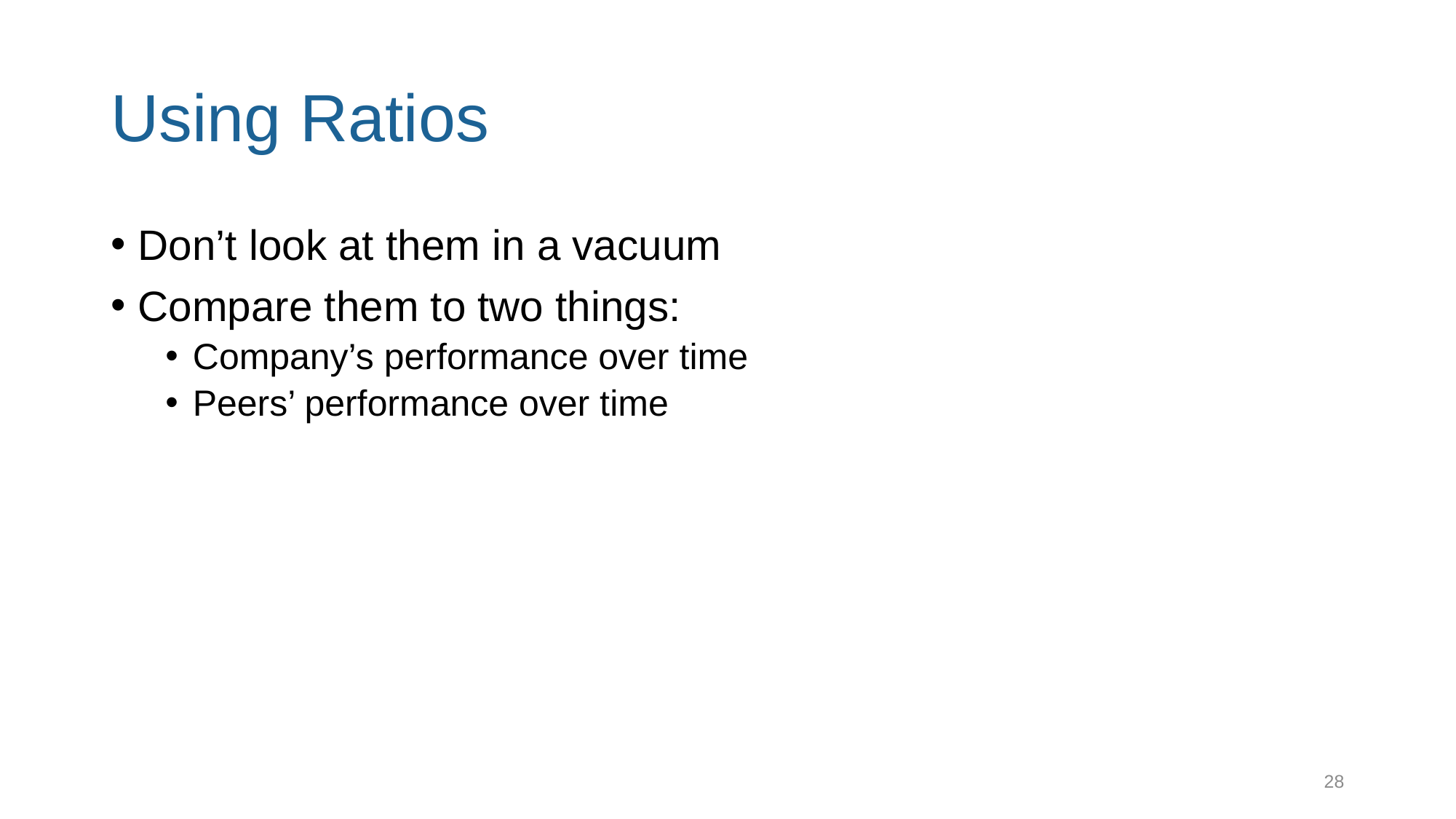

# Using Ratios
Don’t look at them in a vacuum
Compare them to two things:
Company’s performance over time
Peers’ performance over time
28